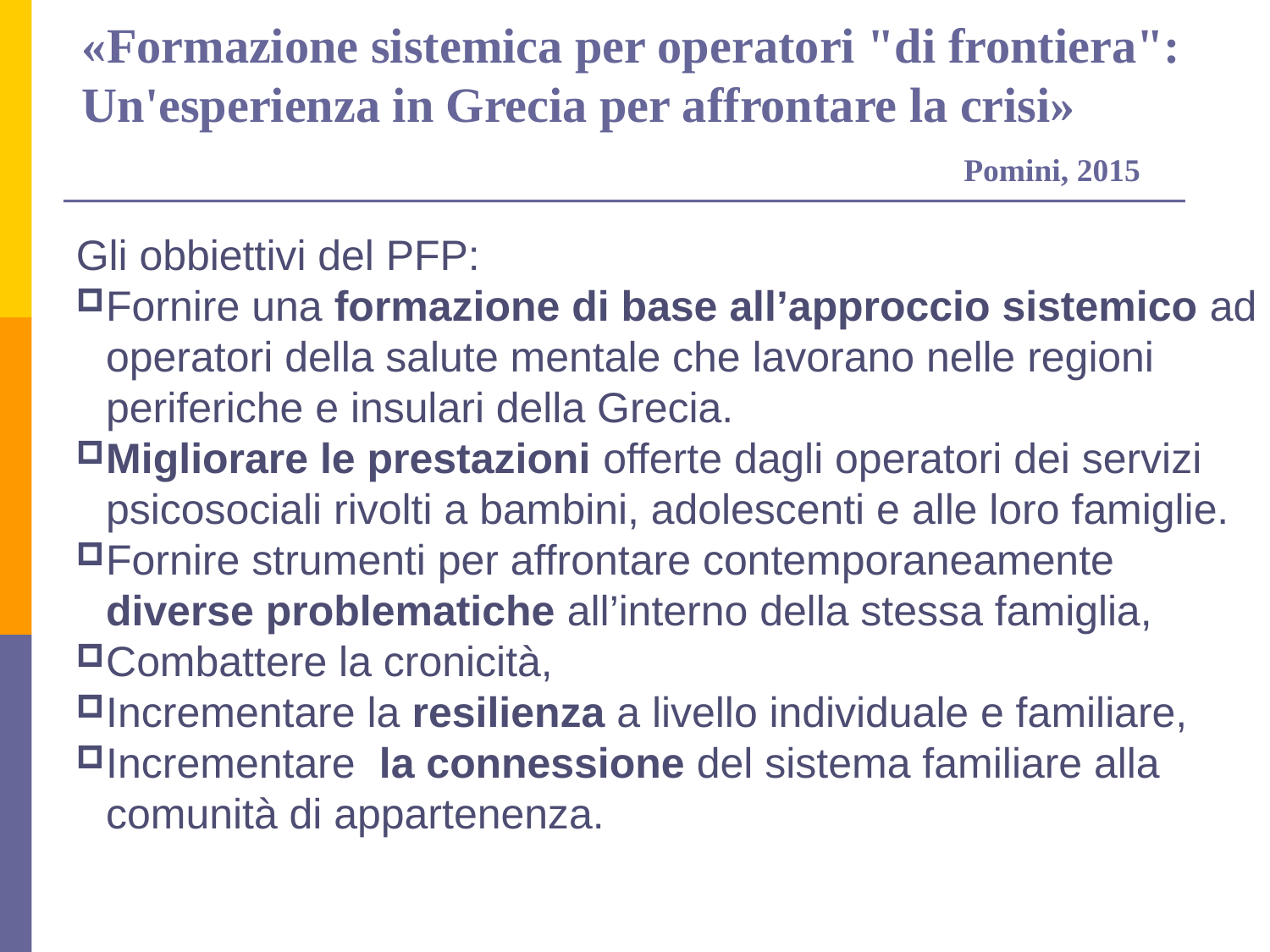

«Formazione sistemica per operatori "di frontiera": Un'esperienza in Grecia per affrontare la crisi»
                                                                   Pomini, 2015
Gli obbiettivi del PFP:
Fornire una formazione di base all’approccio sistemico ad operatori della salute mentale che lavorano nelle regioni periferiche e insulari della Grecia.
Migliorare le prestazioni offerte dagli operatori dei servizi psicosociali rivolti a bambini, adolescenti e alle loro famiglie.
Fornire strumenti per affrontare contemporaneamente diverse problematiche all’interno della stessa famiglia,
Combattere la cronicità,
Incrementare la resilienza a livello individuale e familiare,
Incrementare  la connessione del sistema familiare alla comunità di appartenenza.